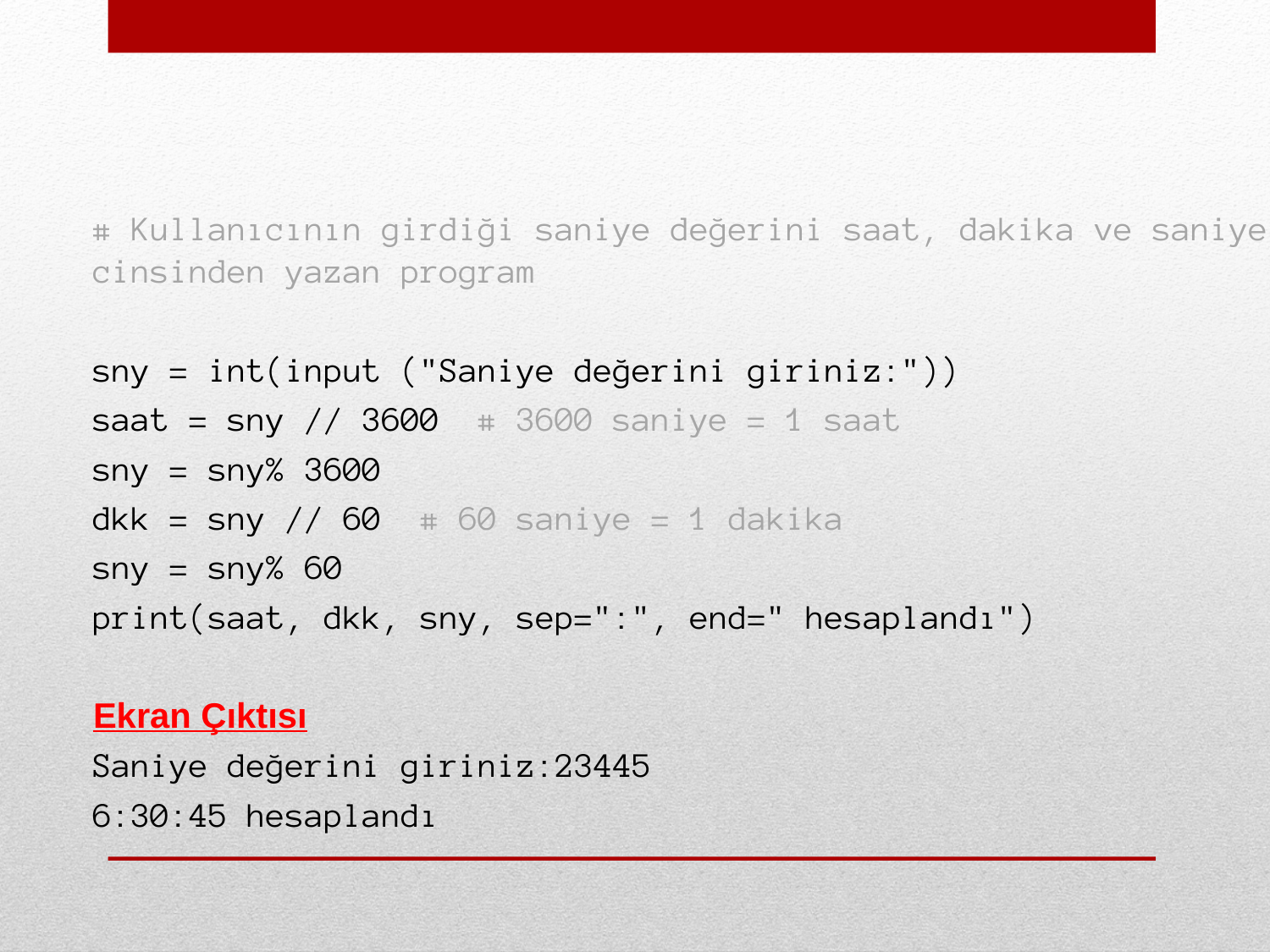

# Kullanıcının girdiği saniye değerini saat, dakika ve saniye cinsinden yazan program

sny = int(input ("Saniye değerini giriniz:"))
saat = sny // 3600  # 3600 saniye = 1 saat
sny = sny% 3600
dkk = sny // 60  # 60 saniye = 1 dakika
sny = sny% 60
print(saat, dkk, sny, sep=":", end=" hesaplandı")

Ekran Çıktısı
Saniye değerini giriniz:23445
6:30:45 hesaplandı